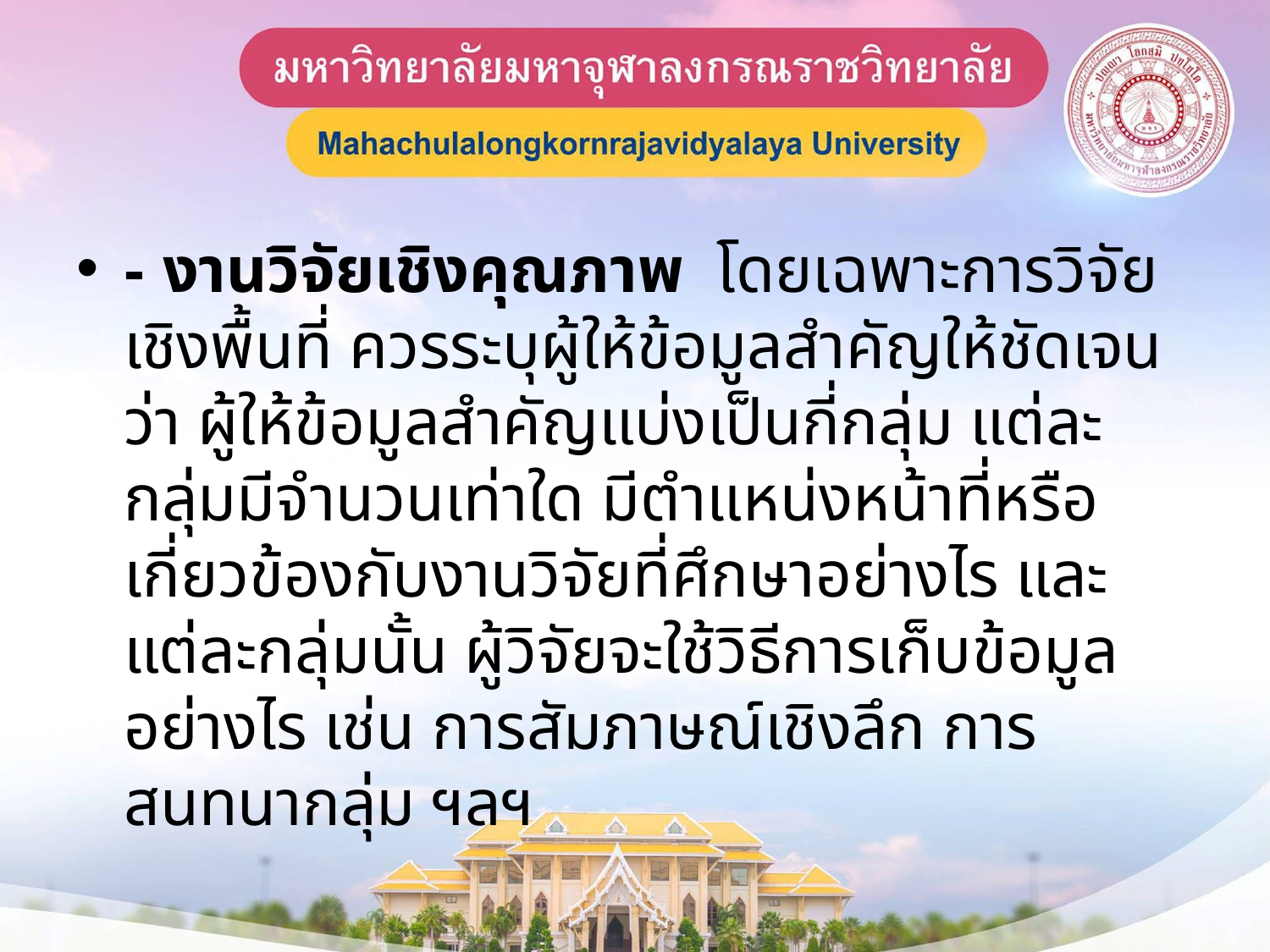

- งานวิจัยเชิงคุณภาพ  โดยเฉพาะการวิจัยเชิงพื้นที่ ควรระบุผู้ให้ข้อมูลสำคัญให้ชัดเจนว่า ผู้ให้ข้อมูลสำคัญแบ่งเป็นกี่กลุ่ม แต่ละกลุ่มมีจำนวนเท่าใด มีตำแหน่งหน้าที่หรือเกี่ยวข้องกับงานวิจัยที่ศึกษาอย่างไร และแต่ละกลุ่มนั้น ผู้วิจัยจะใช้วิธีการเก็บข้อมูลอย่างไร เช่น การสัมภาษณ์เชิงลึก การสนทนากลุ่ม ฯลฯ